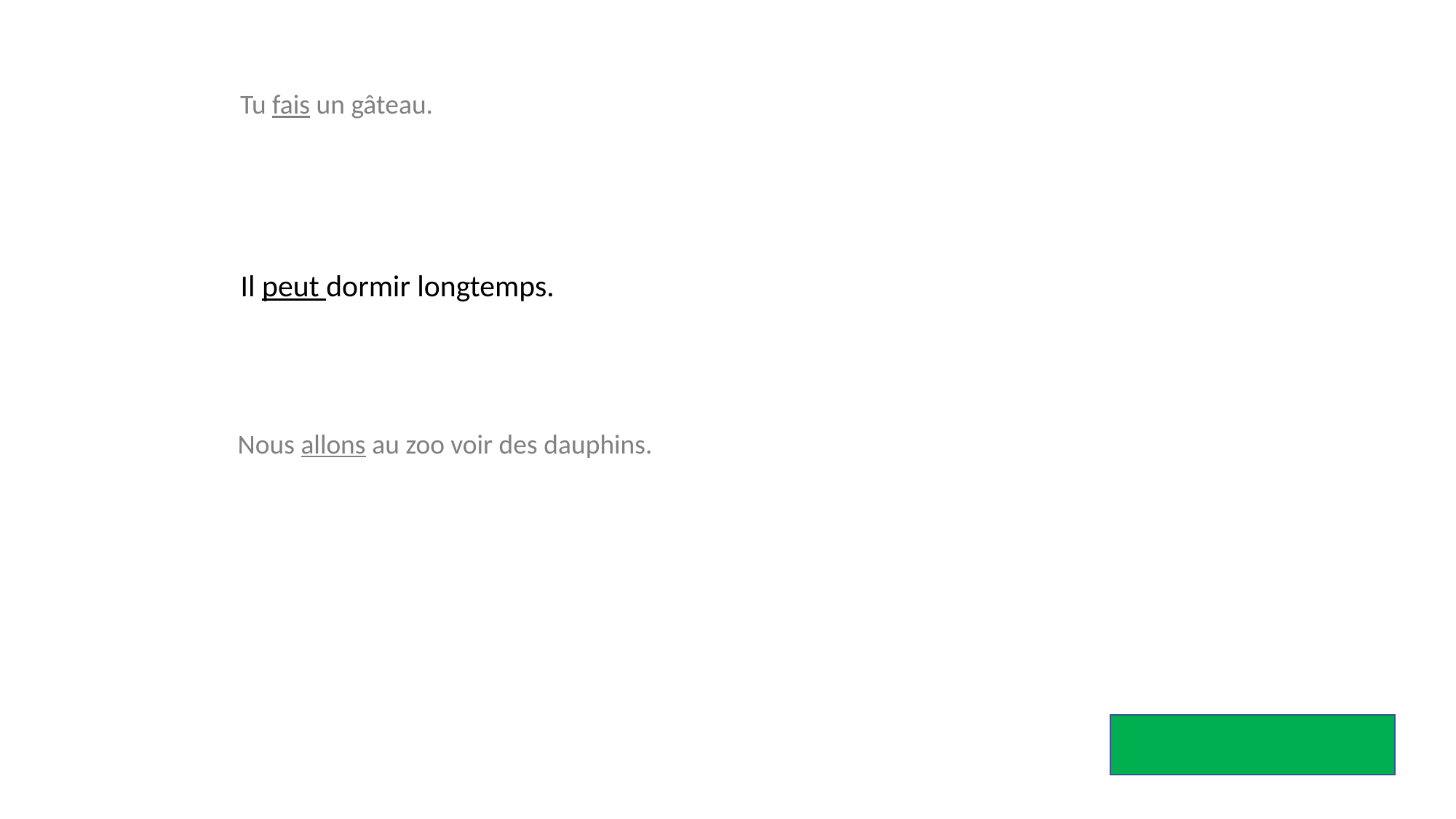

Tu fais un gâteau.
Il peut dormir longtemps.
Nous allons au zoo voir des dauphins.